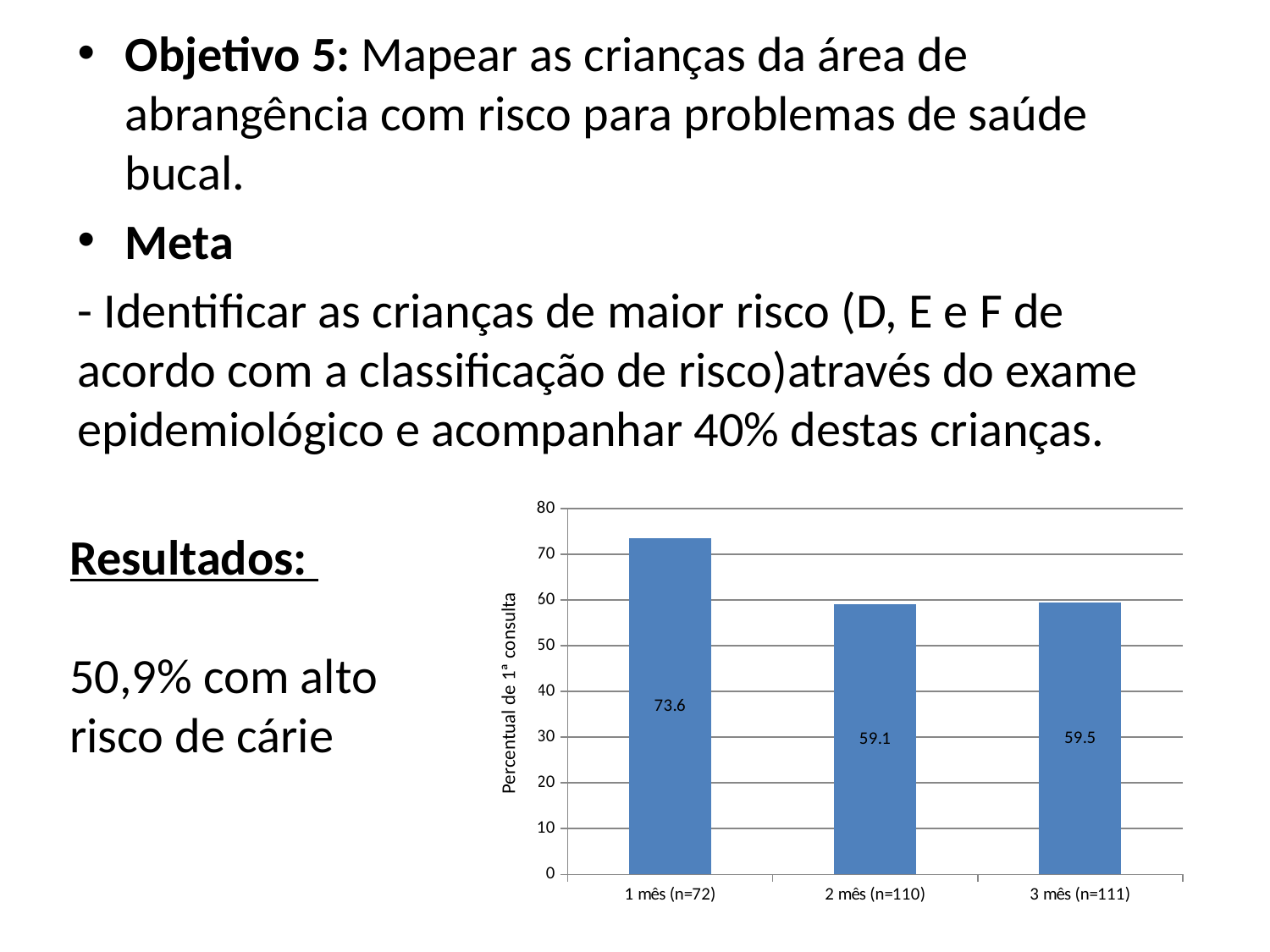

Objetivo 5: Mapear as crianças da área de abrangência com risco para problemas de saúde bucal.
Meta
- Identificar as crianças de maior risco (D, E e F de acordo com a classificação de risco)através do exame epidemiológico e acompanhar 40% destas crianças.

### Chart

| Category |  |
|---|---|
| 1 mês (n=72) | 73.6 |
| 2 mês (n=110) | 59.1 |
| 3 mês (n=111) | 59.5 |
Percentual de 1ª consulta
Resultados:

50,9% com alto
risco de cárie